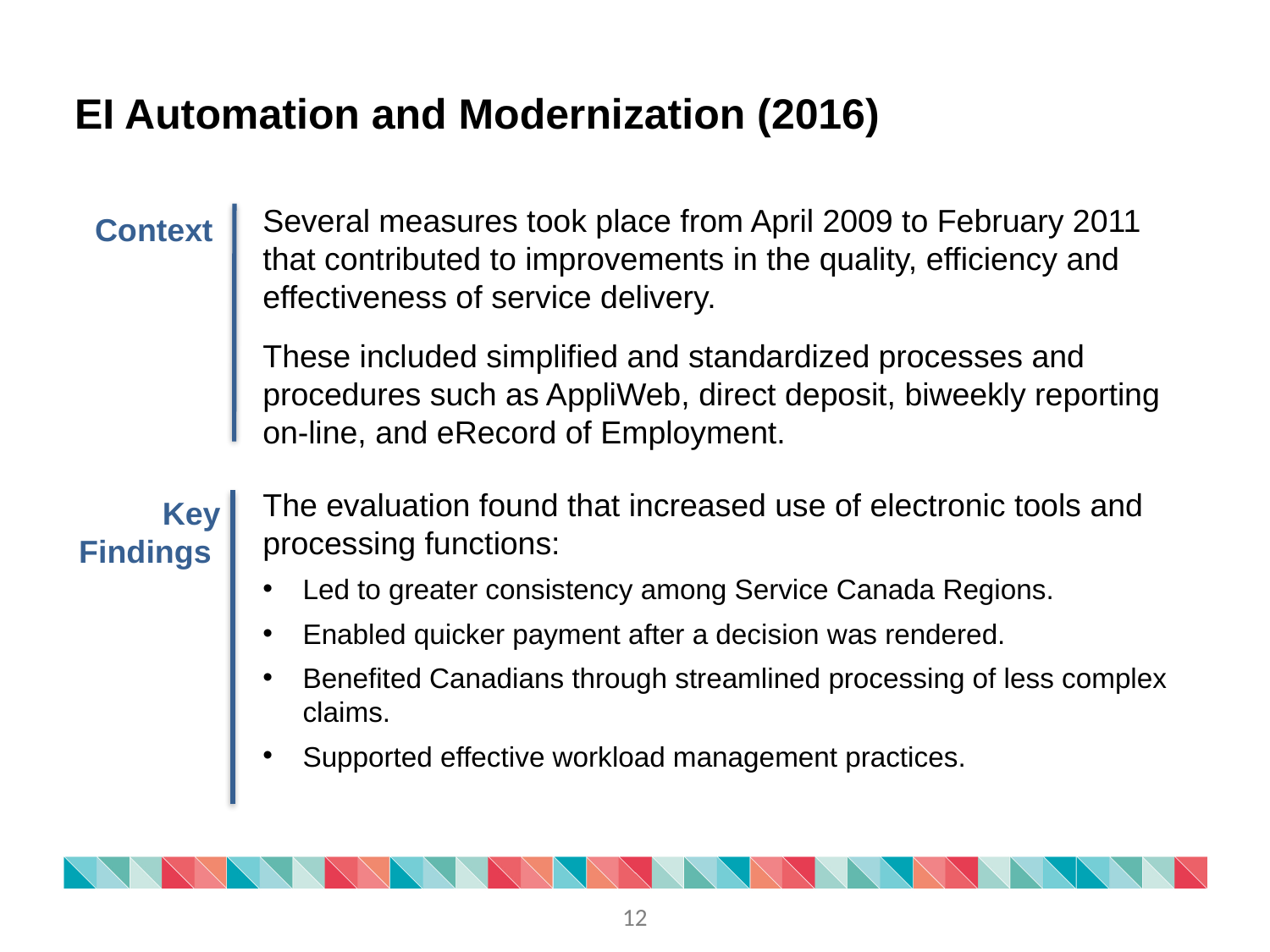

EI Automation and Modernization (2016)
Several measures took place from April 2009 to February 2011 that contributed to improvements in the quality, efficiency and effectiveness of service delivery.
These included simplified and standardized processes and procedures such as AppliWeb, direct deposit, biweekly reporting on-line, and eRecord of Employment.
Context
The evaluation found that increased use of electronic tools and processing functions:
Led to greater consistency among Service Canada Regions.
Enabled quicker payment after a decision was rendered.
Benefited Canadians through streamlined processing of less complex claims.
Supported effective workload management practices.
Key
Findings
Results
The evaluation recommended that the Department continues developing understanding of the needs of self-employed related to awareness, design of the measure and income support.